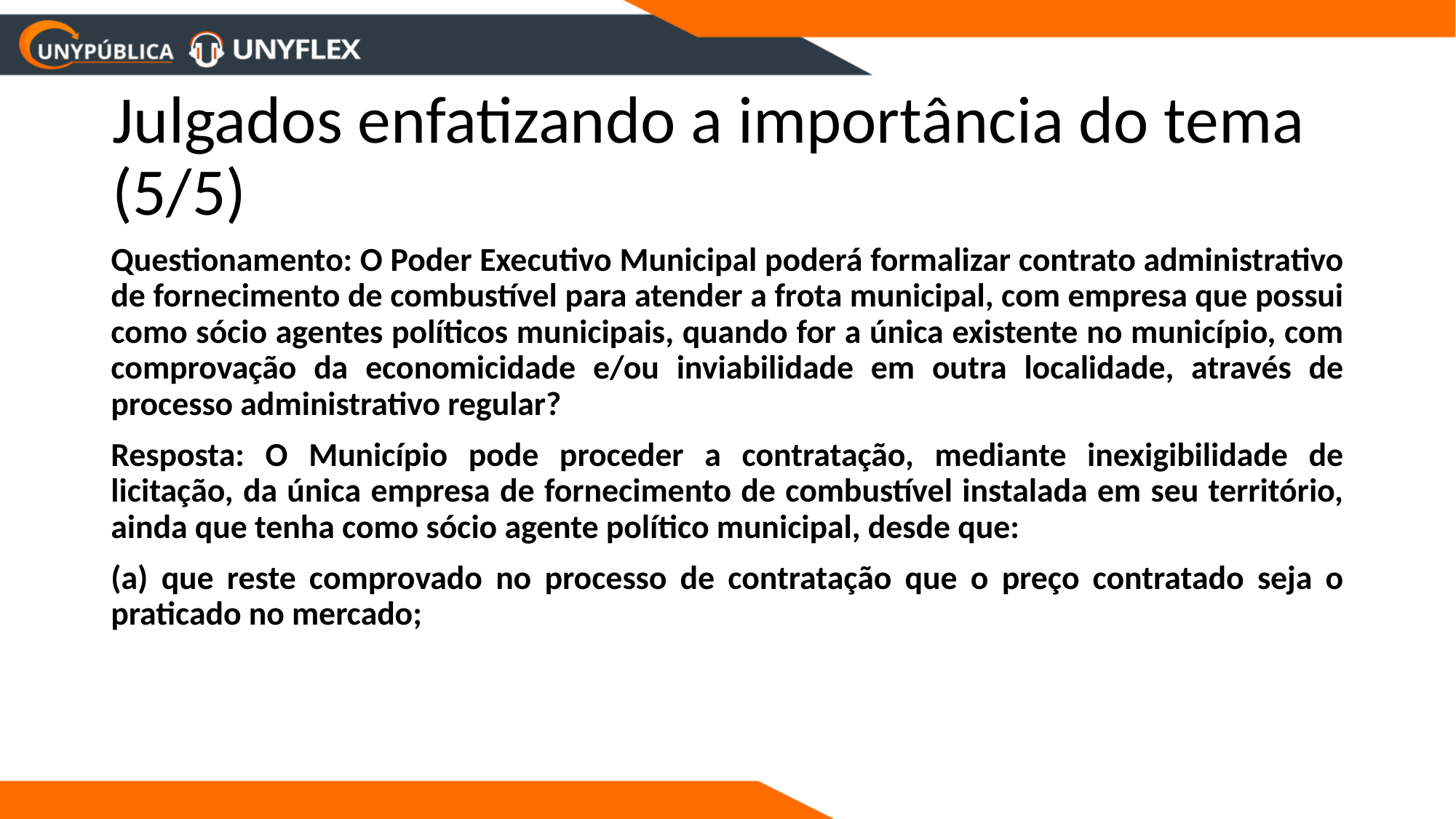

# Julgados enfatizando a importância do tema (5/5)
Questionamento: O Poder Executivo Municipal poderá formalizar contrato administrativo de fornecimento de combustível para atender a frota municipal, com empresa que possui como sócio agentes políticos municipais, quando for a única existente no município, com comprovação da economicidade e/ou inviabilidade em outra localidade, através de processo administrativo regular?
Resposta: O Município pode proceder a contratação, mediante inexigibilidade de licitação, da única empresa de fornecimento de combustível instalada em seu território, ainda que tenha como sócio agente político municipal, desde que:
(a) que reste comprovado no processo de contratação que o preço contratado seja o praticado no mercado;